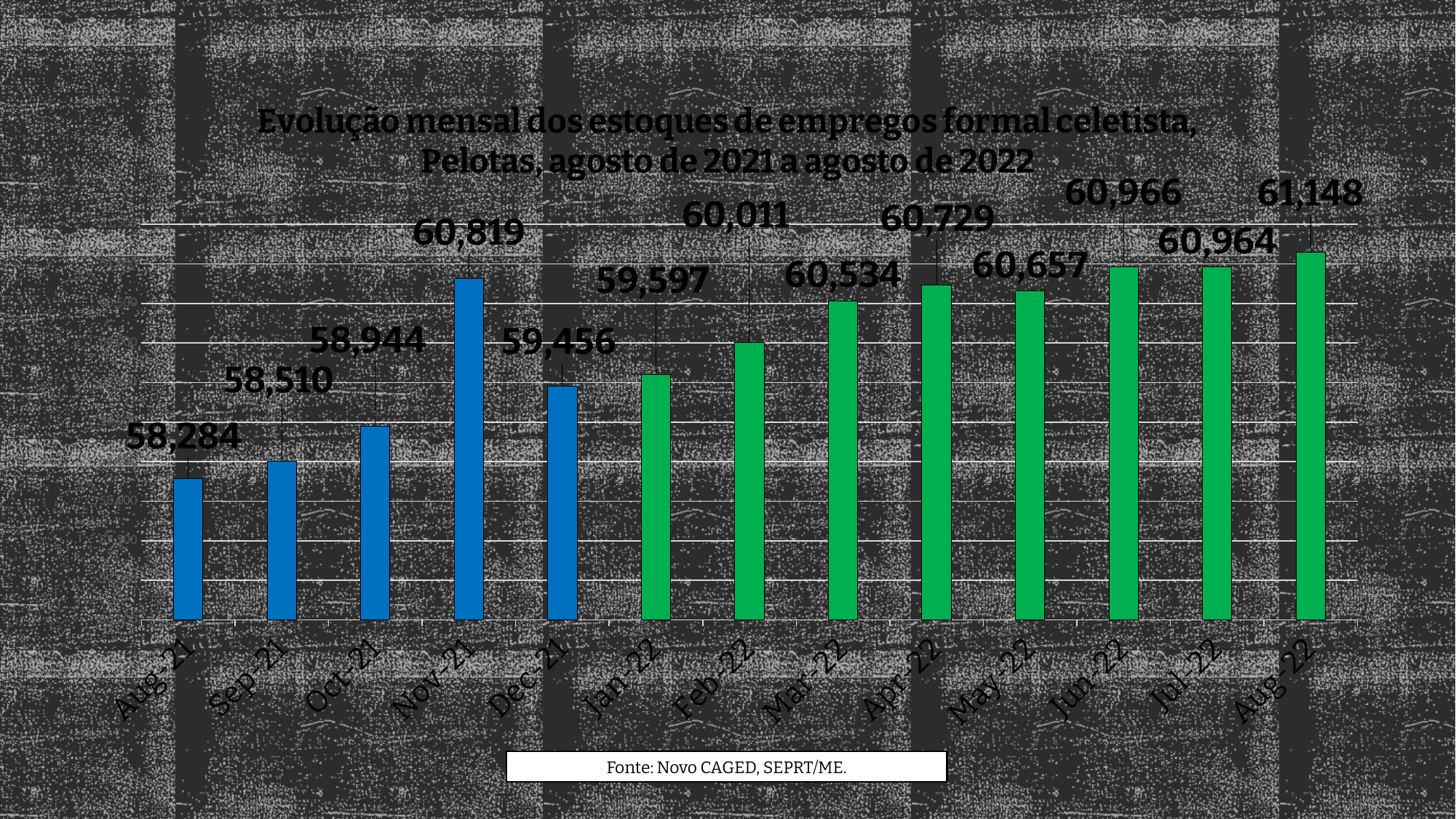

### Chart

| Category |
|---|

### Chart: Evolução mensal dos estoques de empregos formal celetista, Pelotas, agosto de 2021 a agosto de 2022

| Category | Estoque |
|---|---|
| 44409 | 58284.0 |
| 44440 | 58510.0 |
| 44470 | 58944.0 |
| 44501 | 60819.0 |
| 44531 | 59456.0 |
| 44562 | 59597.0 |
| 44593 | 60011.0 |
| 44621 | 60534.0 |
| 44652 | 60729.0 |
| 44682 | 60657.0 |
| 44713 | 60966.0 |
| 44743 | 60964.0 |
| 44774 | 61148.0 |

### Chart

| Category |
|---|
Fonte: Novo CAGED, SEPRT/ME.